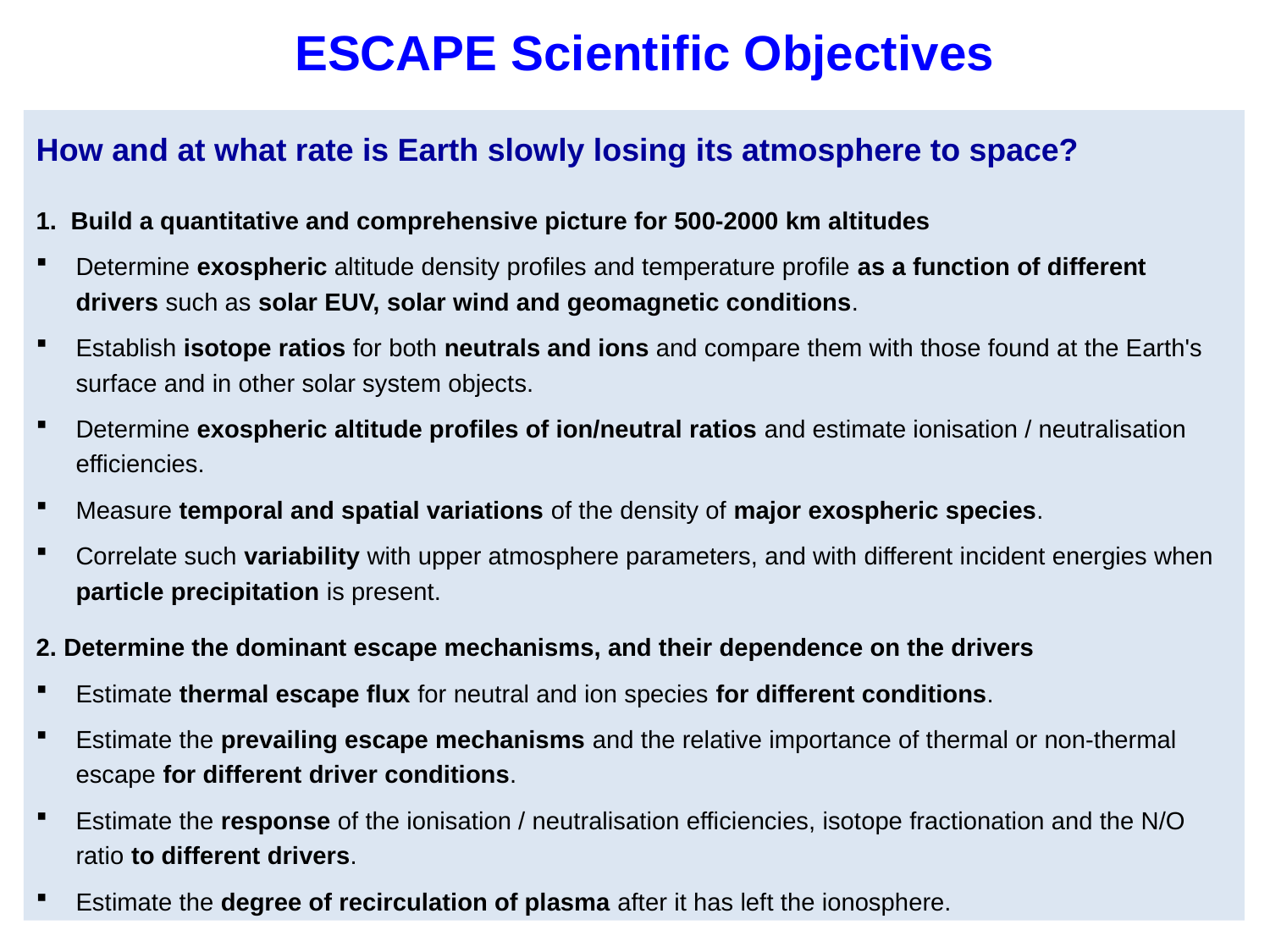

ESCAPE Scientific Objectives
How and at what rate is Earth slowly losing its atmosphere to space?
1.  Build a quantitative and comprehensive picture for 500-2000 km altitudes
Determine exospheric altitude density profiles and temperature profile as a function of different drivers such as solar EUV, solar wind and geomagnetic conditions.
Establish isotope ratios for both neutrals and ions and compare them with those found at the Earth's surface and in other solar system objects.
Determine exospheric altitude profiles of ion/neutral ratios and estimate ionisation / neutralisation efficiencies.
Measure temporal and spatial variations of the density of major exospheric species.
Correlate such variability with upper atmosphere parameters, and with different incident energies when particle precipitation is present.
2. Determine the dominant escape mechanisms, and their dependence on the drivers
Estimate thermal escape flux for neutral and ion species for different conditions.
Estimate the prevailing escape mechanisms and the relative importance of thermal or non-thermal escape for different driver conditions.
Estimate the response of the ionisation / neutralisation efficiencies, isotope fractionation and the N/O ratio to different drivers.
Estimate the degree of recirculation of plasma after it has left the ionosphere.